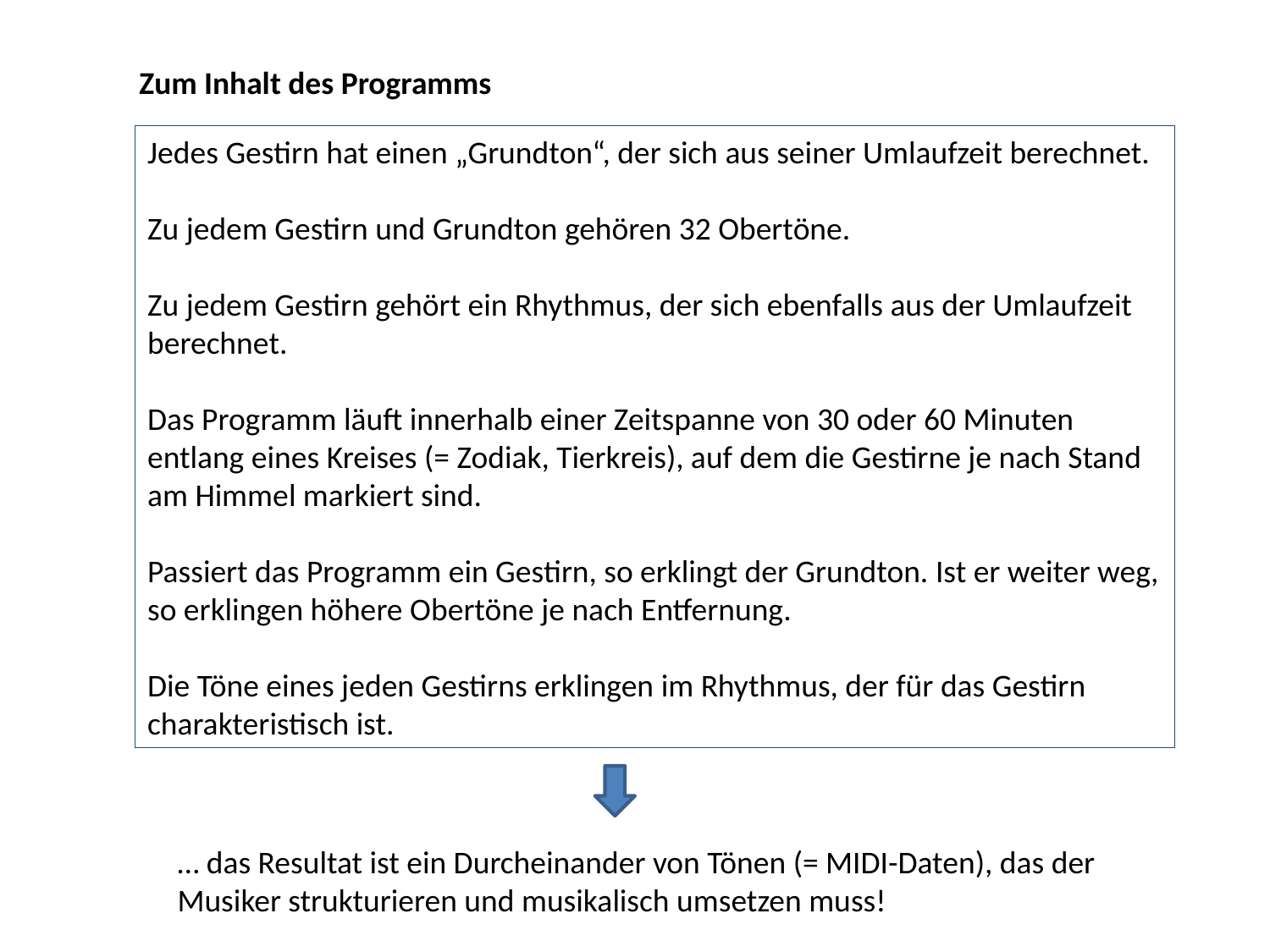

Zum Inhalt des Programms
Jedes Gestirn hat einen „Grundton“, der sich aus seiner Umlaufzeit berechnet.

Zu jedem Gestirn und Grundton gehören 32 Obertöne.

Zu jedem Gestirn gehört ein Rhythmus, der sich ebenfalls aus der Umlaufzeit berechnet.

Das Programm läuft innerhalb einer Zeitspanne von 30 oder 60 Minuten entlang eines Kreises (= Zodiak, Tierkreis), auf dem die Gestirne je nach Stand am Himmel markiert sind.

Passiert das Programm ein Gestirn, so erklingt der Grundton. Ist er weiter weg, so erklingen höhere Obertöne je nach Entfernung.

Die Töne eines jeden Gestirns erklingen im Rhythmus, der für das Gestirn charakteristisch ist.

… das Resultat ist ein Durcheinander von Tönen (= MIDI-Daten), das der Musiker strukturieren und musikalisch umsetzen muss!